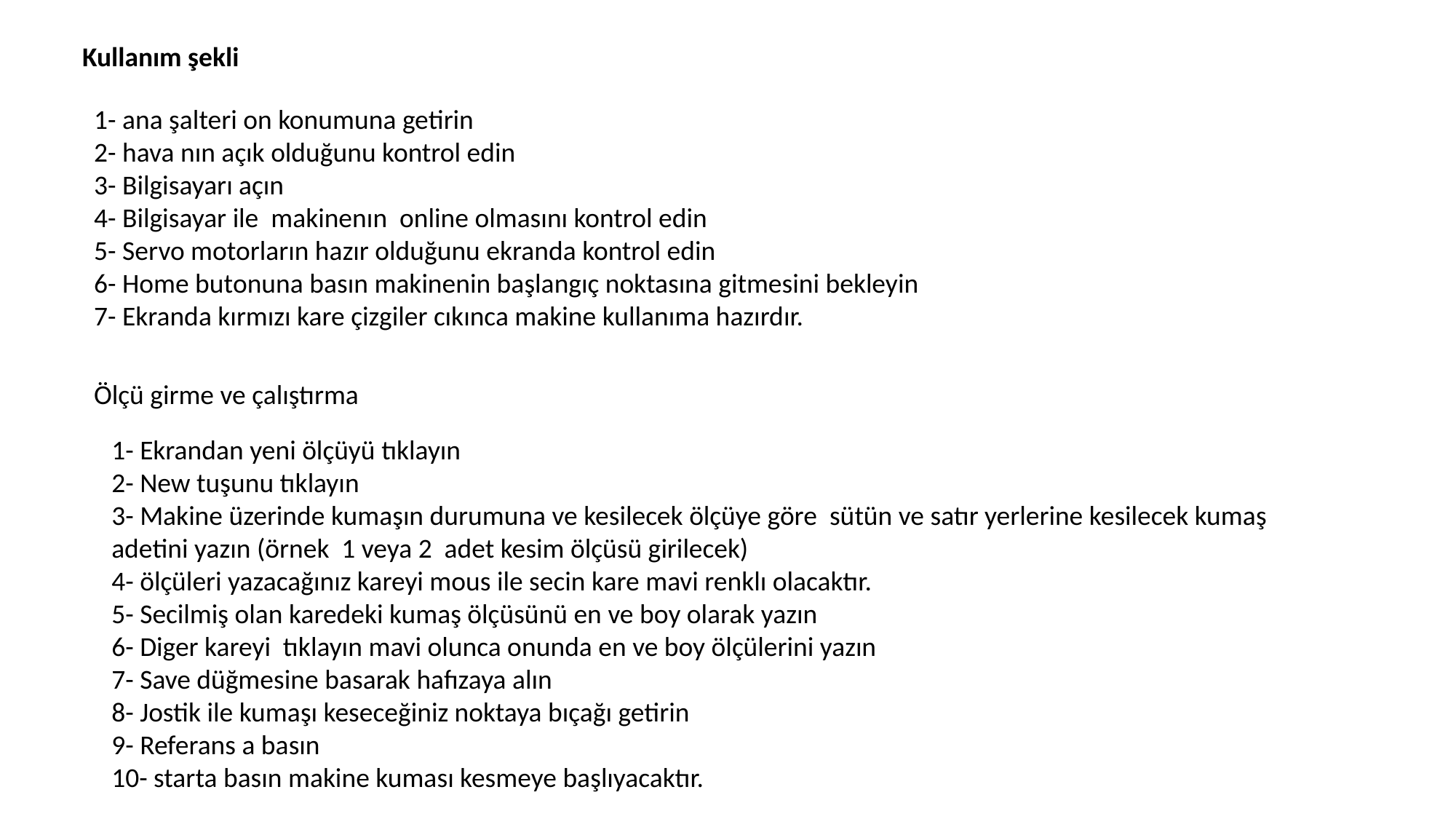

Kullanım şekli
1- ana şalteri on konumuna getirin
2- hava nın açık olduğunu kontrol edin
3- Bilgisayarı açın
4- Bilgisayar ile  makinenın  online olmasını kontrol edin
5- Servo motorların hazır olduğunu ekranda kontrol edin
6- Home butonuna basın makinenin başlangıç noktasına gitmesini bekleyin
7- Ekranda kırmızı kare çizgiler cıkınca makine kullanıma hazırdır.

Ölçü girme ve çalıştırma
1- Ekrandan yeni ölçüyü tıklayın
2- New tuşunu tıklayın
3- Makine üzerinde kumaşın durumuna ve kesilecek ölçüye göre  sütün ve satır yerlerine kesilecek kumaş adetini yazın (örnek  1 veya 2  adet kesim ölçüsü girilecek)
4- ölçüleri yazacağınız kareyi mous ile secin kare mavi renklı olacaktır.
5- Secilmiş olan karedeki kumaş ölçüsünü en ve boy olarak yazın
6- Diger kareyi  tıklayın mavi olunca onunda en ve boy ölçülerini yazın
7- Save düğmesine basarak hafızaya alın
8- Jostik ile kumaşı keseceğiniz noktaya bıçağı getirin
9- Referans a basın
10- starta basın makine kuması kesmeye başlıyacaktır.